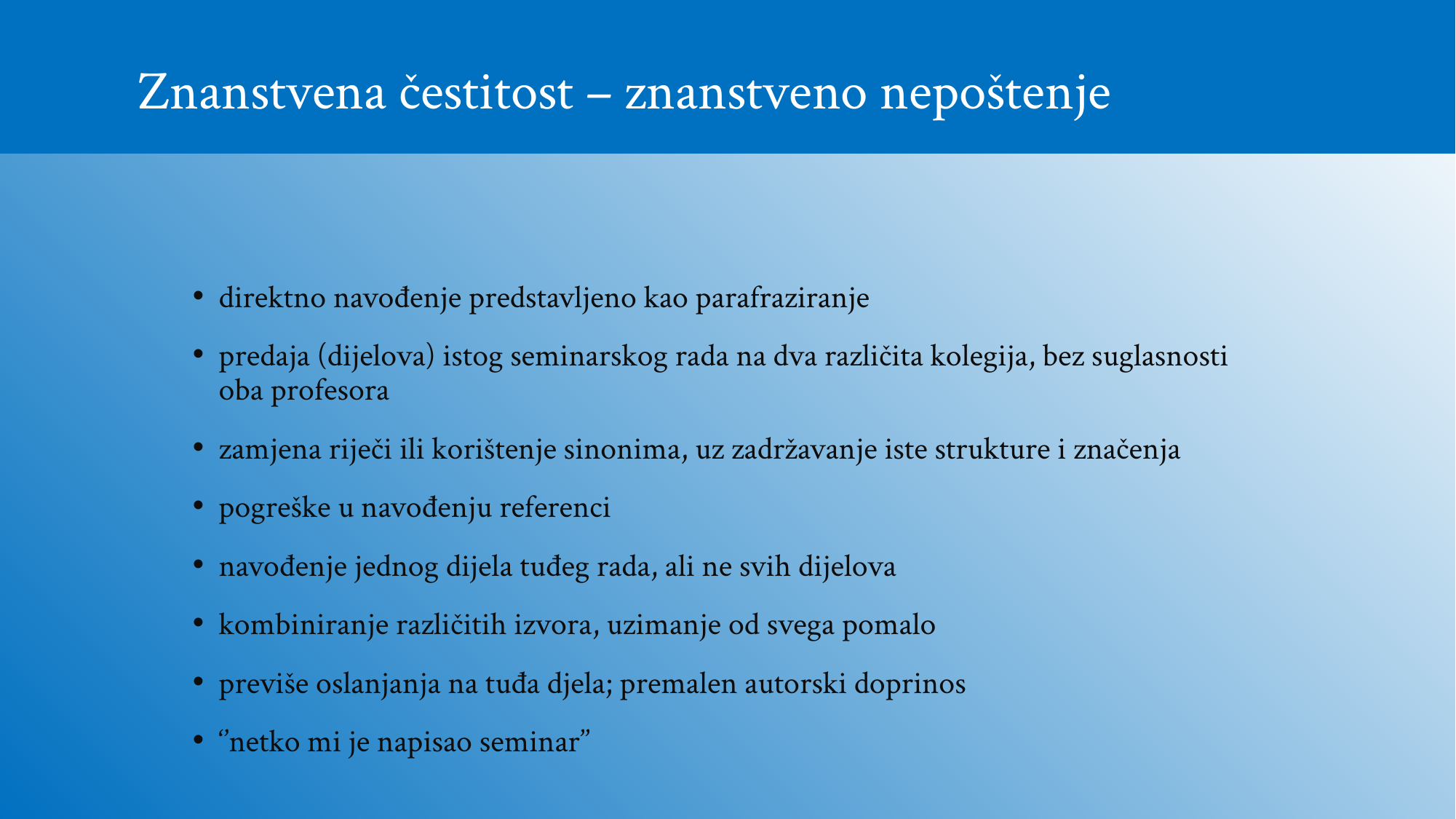

# Znanstvena čestitost – znanstveno nepoštenje

direktno navođenje predstavljeno kao parafraziranje
predaja (dijelova) istog seminarskog rada na dva različita kolegija, bez suglasnosti oba profesora
zamjena riječi ili korištenje sinonima, uz zadržavanje iste strukture i značenja
pogreške u navođenju referenci
navođenje jednog dijela tuđeg rada, ali ne svih dijelova
kombiniranje različitih izvora, uzimanje od svega pomalo
previše oslanjanja na tuđa djela; premalen autorski doprinos
‘’netko mi je napisao seminar’’